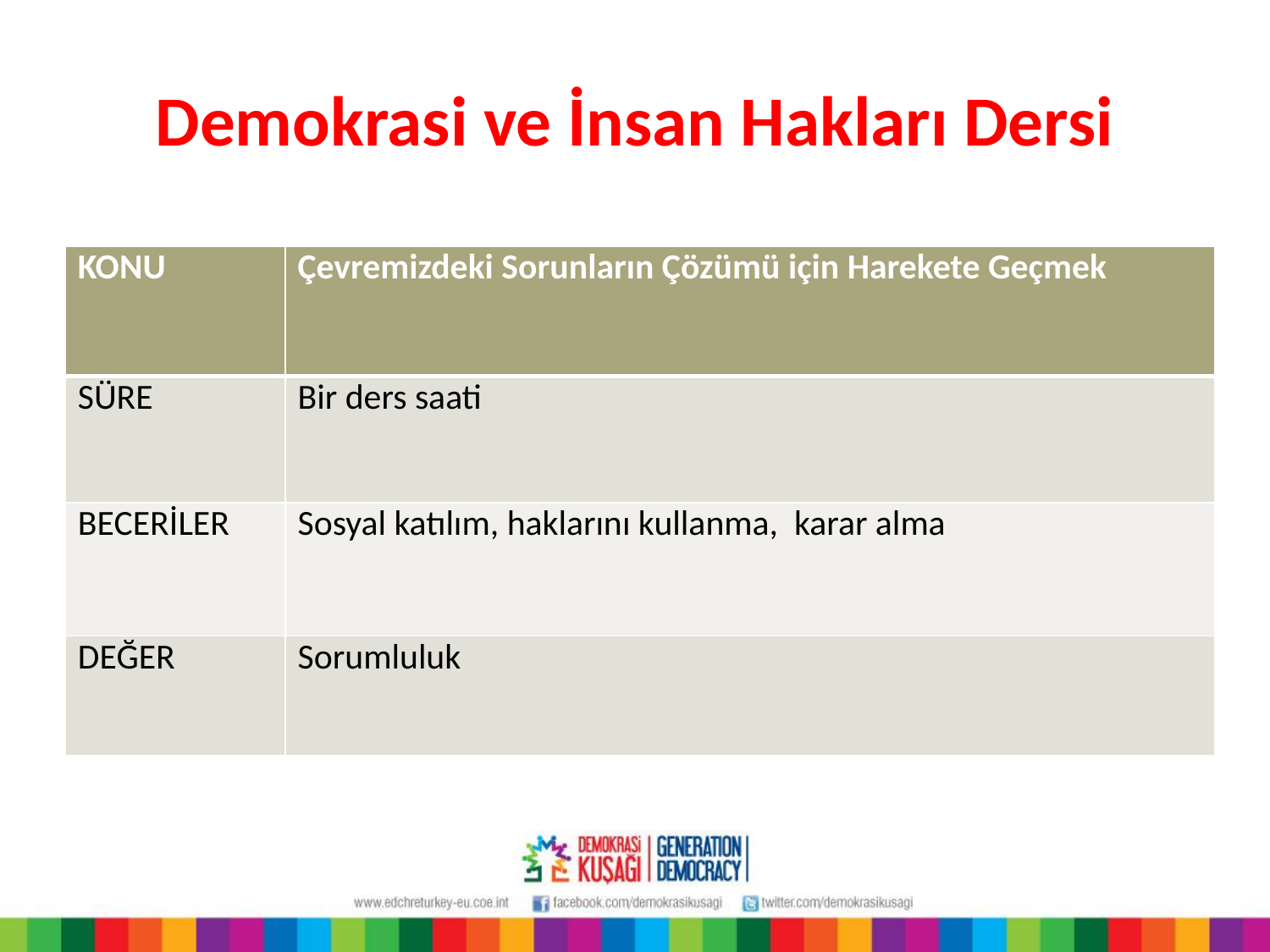

Demokrasi ve İnsan Hakları Dersi
| KONU | Çevremizdeki Sorunların Çözümü için Harekete Geçmek |
| --- | --- |
| SÜRE | Bir ders saati |
| BECERİLER | Sosyal katılım, haklarını kullanma, karar alma |
| DEĞER | Sorumluluk |